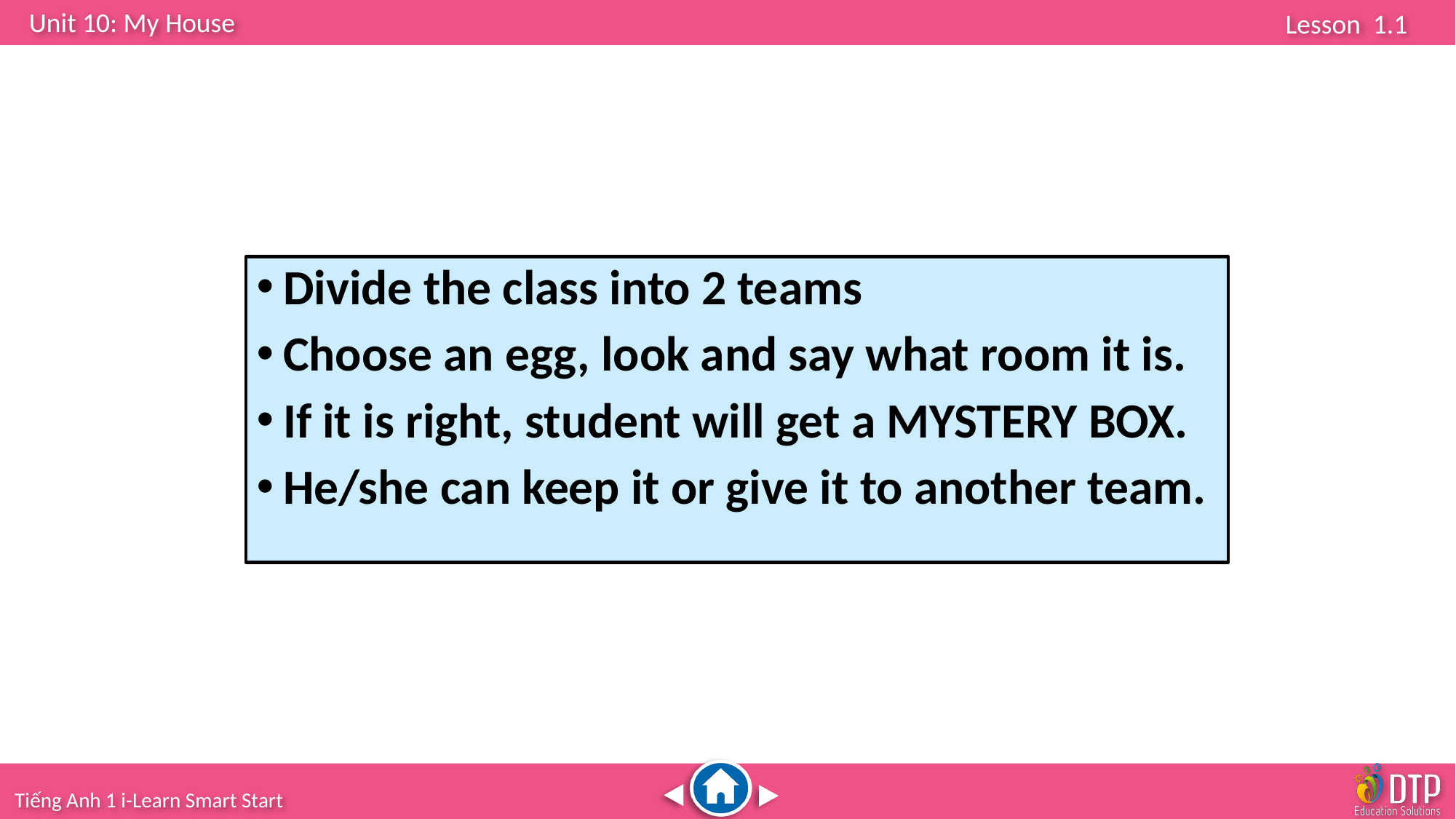

HOW TO PLAY
Divide the class into 2 teams
Choose an egg, look and say what room it is.
If it is right, student will get a MYSTERY BOX.
He/she can keep it or give it to another team.